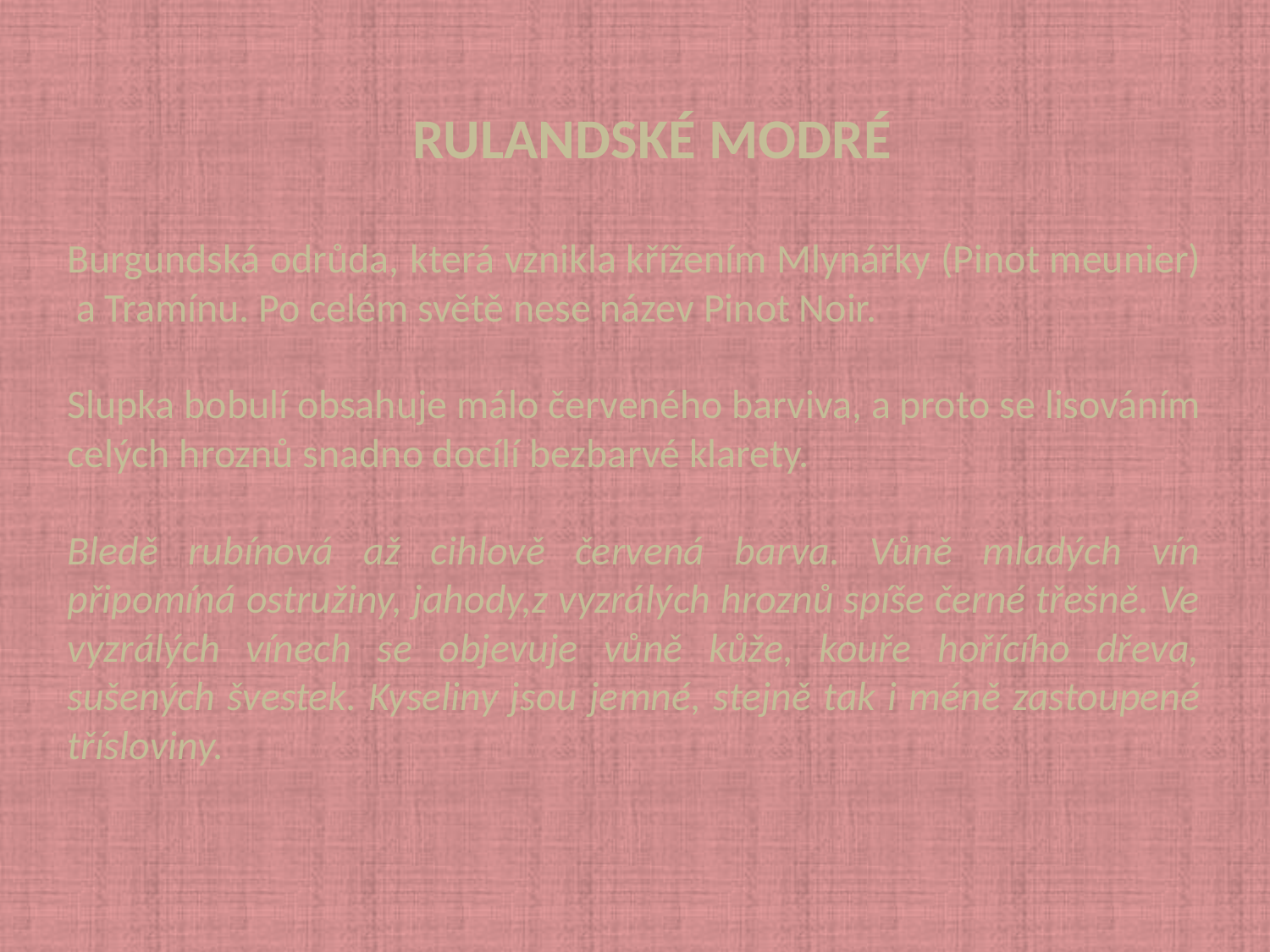

RULANDSKÉ MODRÉ
Burgundská odrůda, která vznikla křížením Mlynářky (Pinot meunier)  a Tramínu. Po celém světě nese název Pinot Noir.

Slupka bobulí obsahuje málo červeného barviva, a proto se lisováním celých hroznů snadno docílí bezbarvé klarety.

Bledě rubínová až cihlově červená barva. Vůně mladých vín připomíná ostružiny, jahody,z vyzrálých hroznů spíše černé třešně. Ve vyzrálých vínech se objevuje vůně kůže, kouře hořícího dřeva, sušených švestek. Kyseliny jsou jemné, stejně tak i méně zastoupené třísloviny.